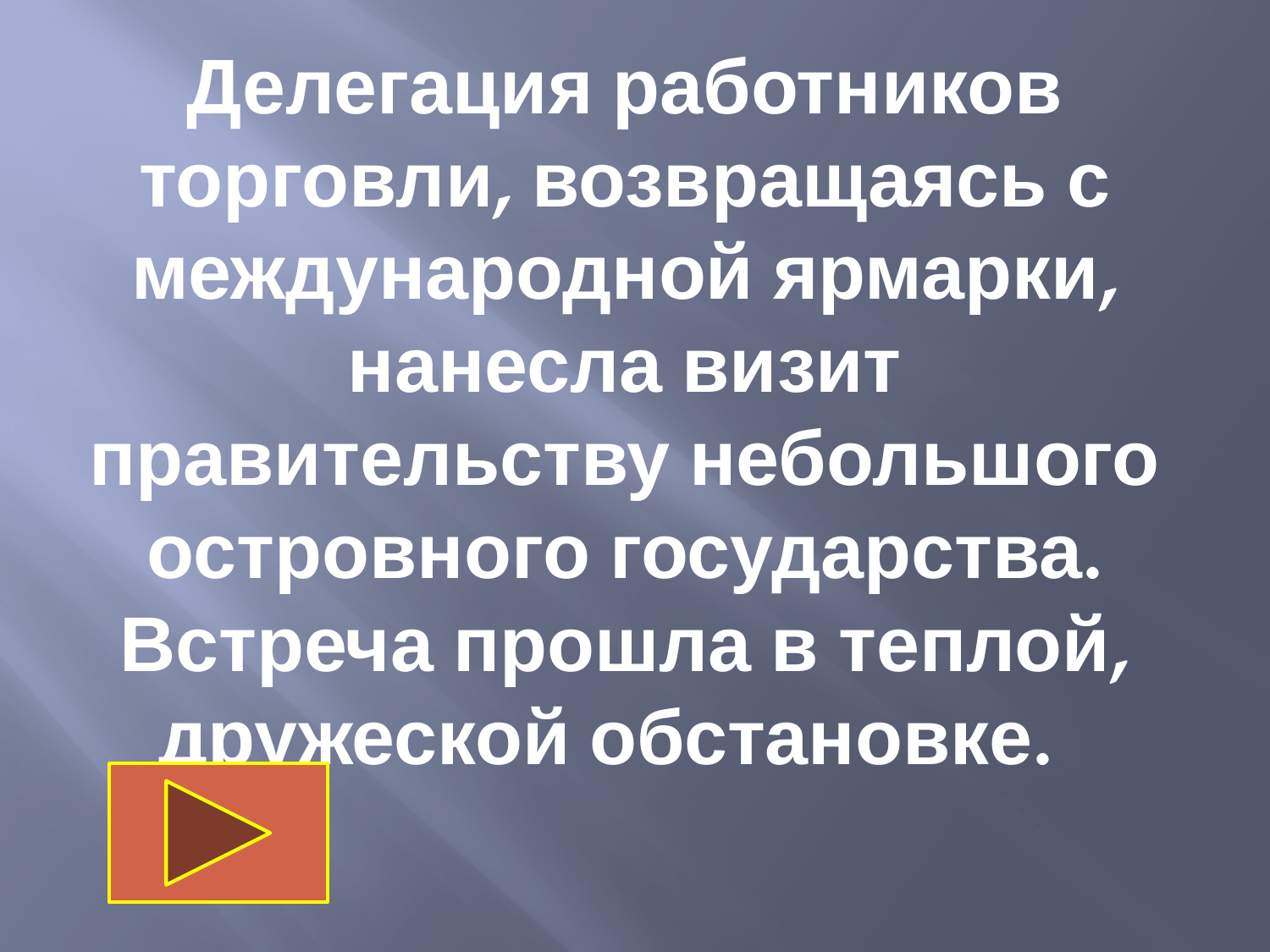

Делегация работников торговли, возвращаясь с международной ярмарки, нанесла визит правительству небольшого островного государства. Встреча прошла в теплой, дружеской обстановке.